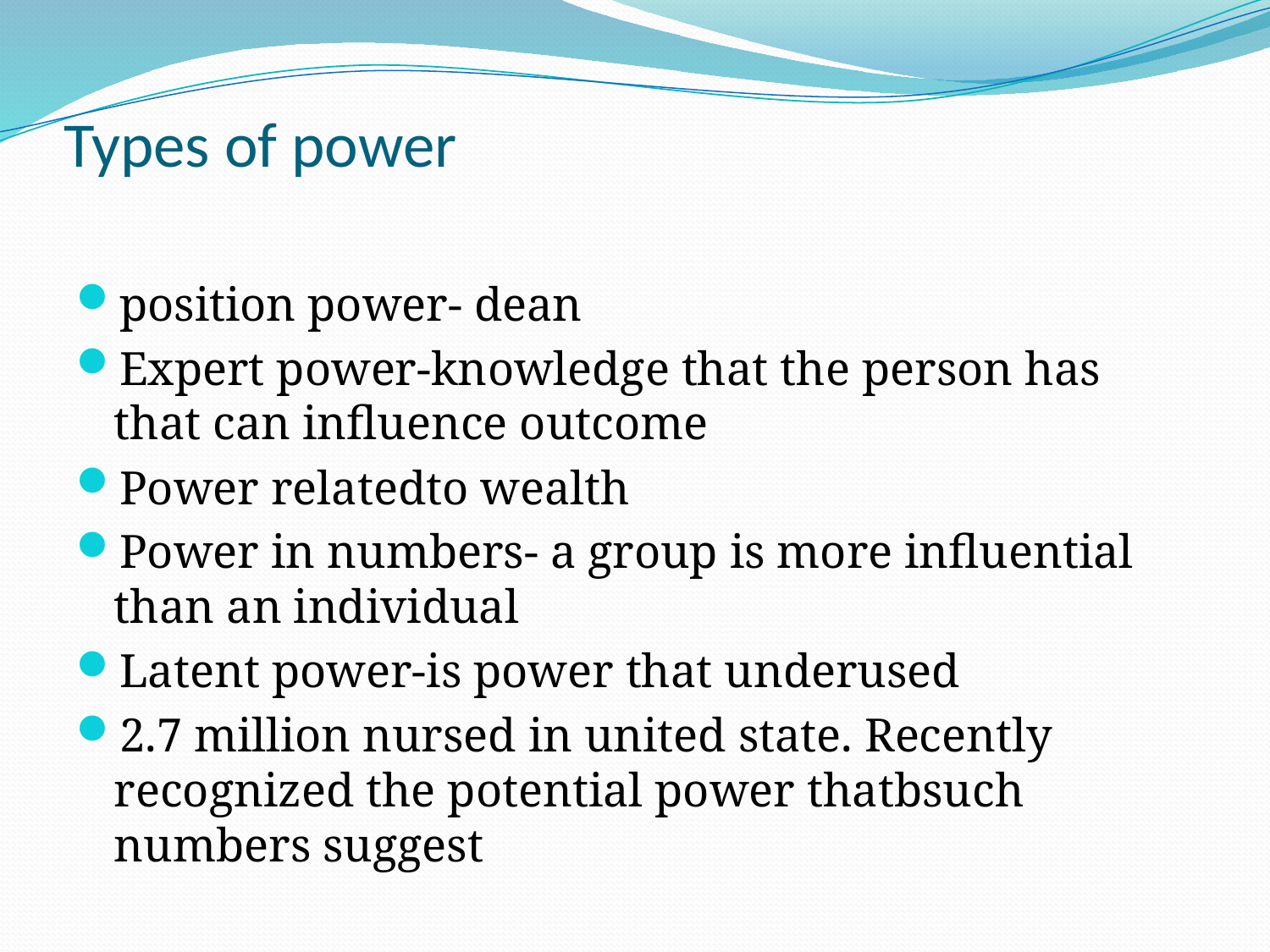

# Types of power
position power- dean
Expert power-knowledge that the person has that can influence outcome
Power relatedto wealth
Power in numbers- a group is more influential than an individual
Latent power-is power that underused
2.7 million nursed in united state. Recently recognized the potential power thatbsuch numbers suggest